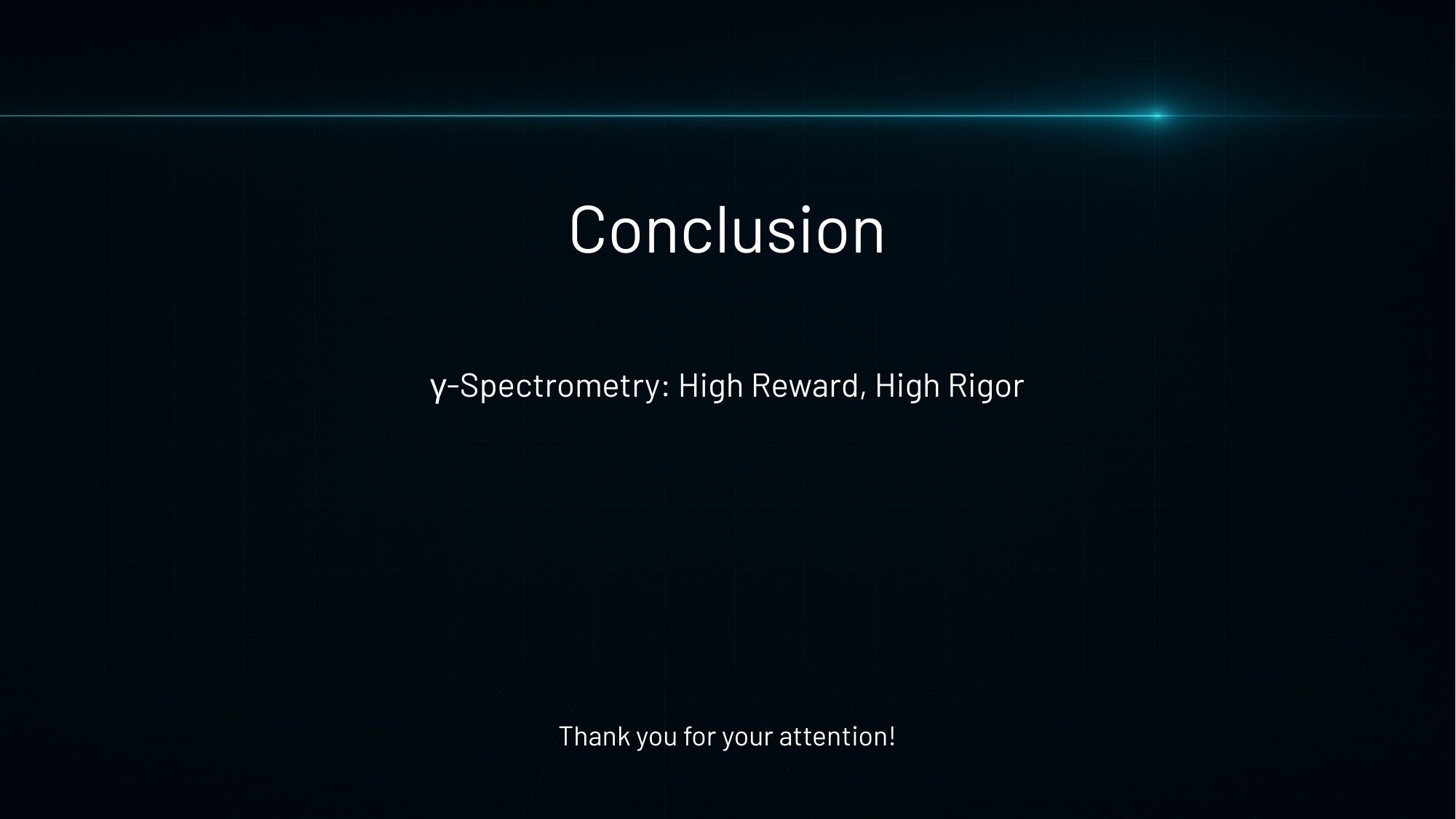

# Conclusion
γ-Spectrometry: High Reward, High Rigor
Thank you for your attention!